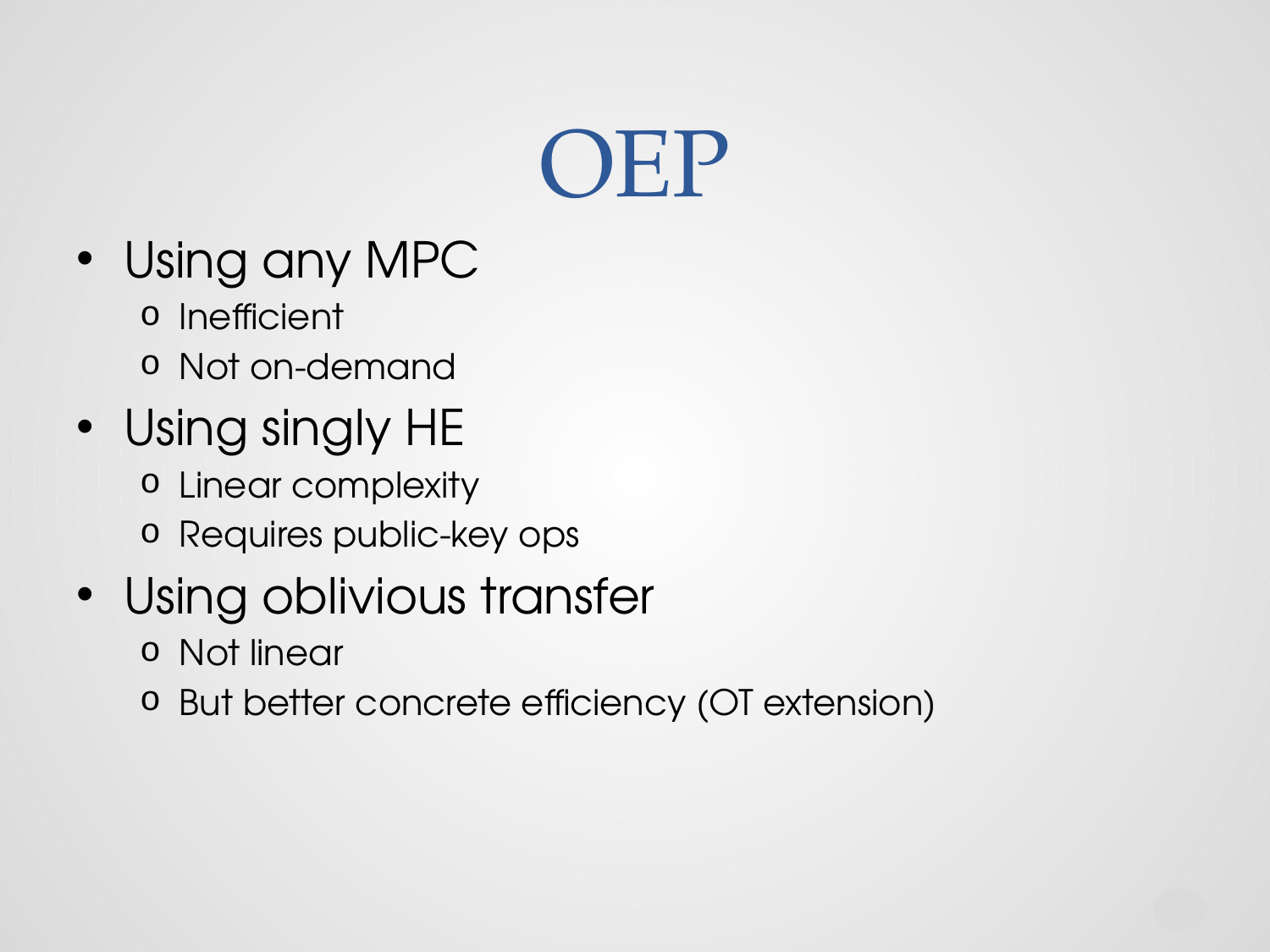

# OEP
Using any MPC
Inefficient
Not on-demand
Using singly HE
Linear complexity
Requires public-key ops
Using oblivious transfer
Not linear
But better concrete efficiency (OT extension)